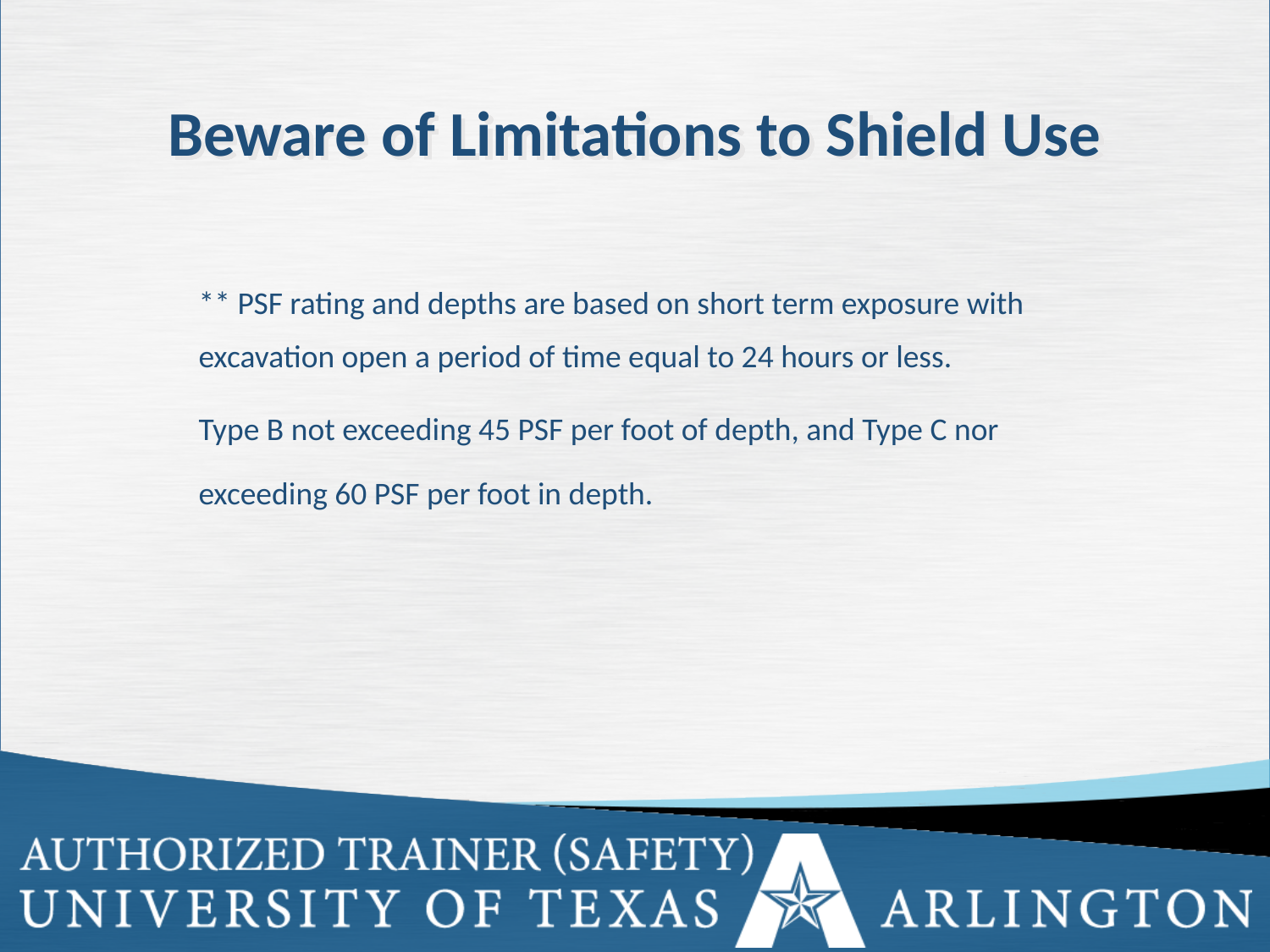

Beware of Limitations to Shield Use
** PSF rating and depths are based on short term exposure with excavation open a period of time equal to 24 hours or less.
Type B not exceeding 45 PSF per foot of depth, and Type C nor exceeding 60 PSF per foot in depth.